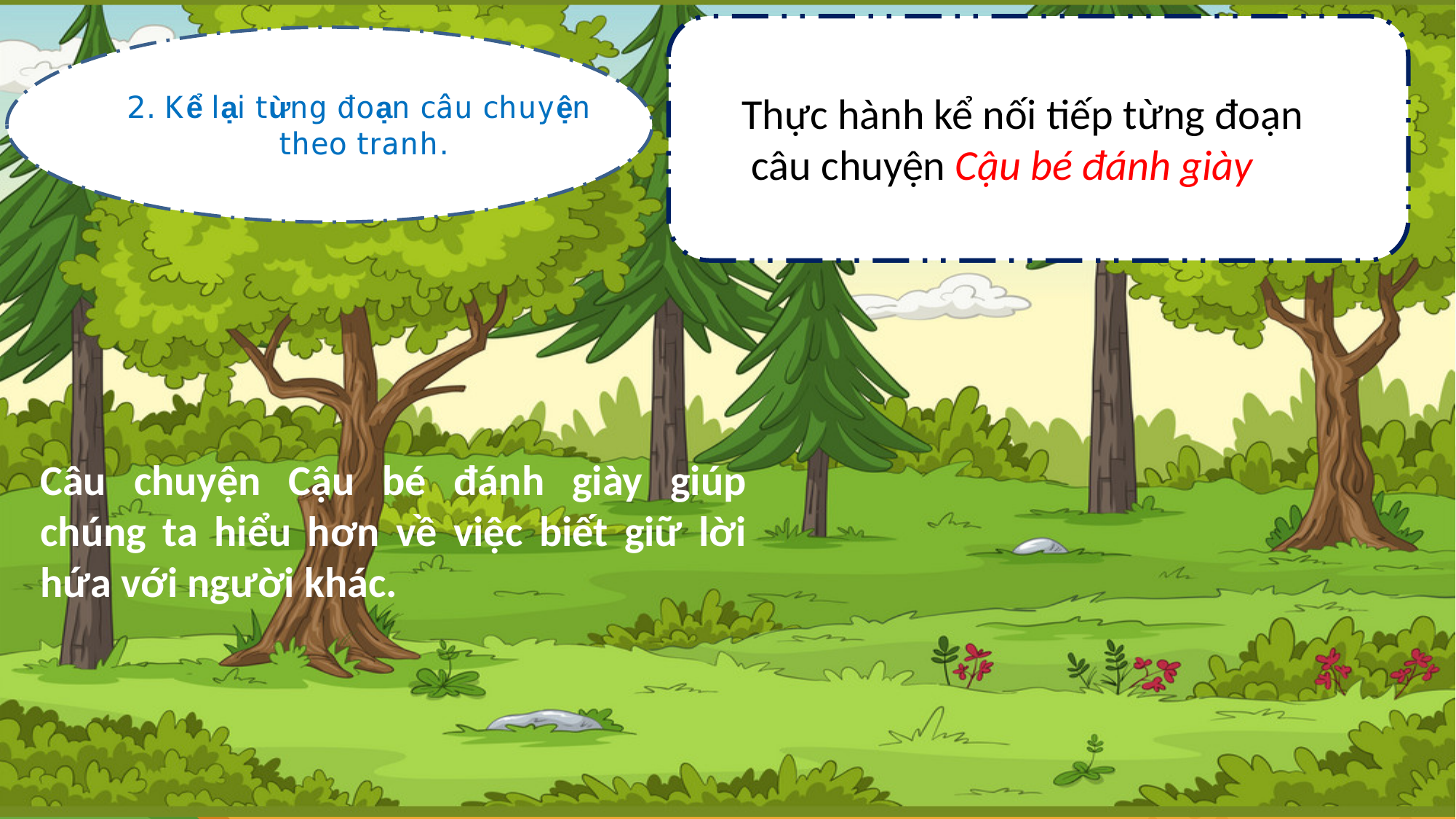

Thực hành kể nối tiếp từng đoạn
 câu chuyện Cậu bé đánh giày
2. Kể lại từng đoạn câu chuyện
theo tranh.
Câu chuyện Cậu bé đánh giày giúp chúng ta hiểu hơn về việc biết giữ lời hứa với người khác.